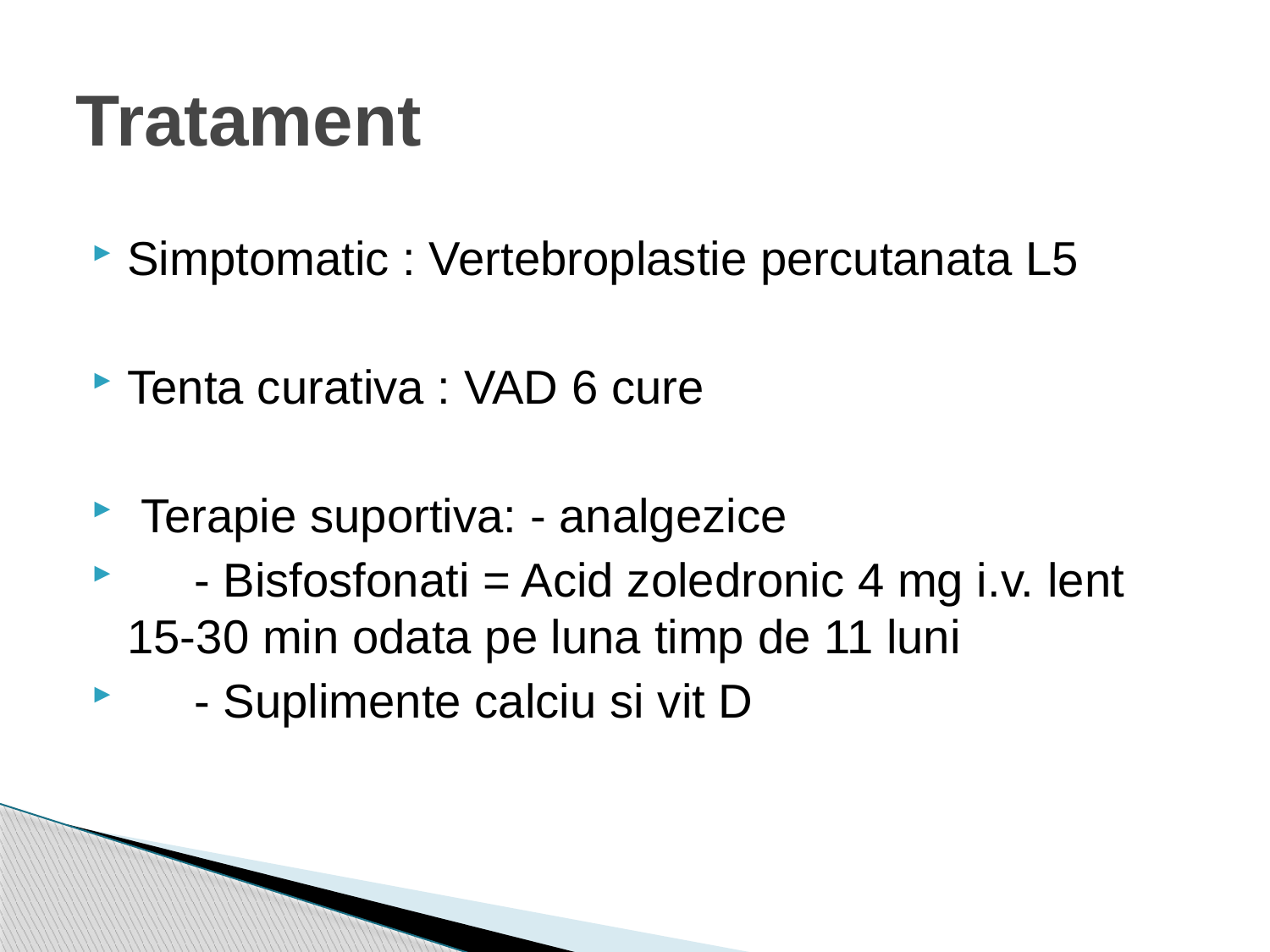

# Tratament
Simptomatic : Vertebroplastie percutanata L5

Tenta curativa : VAD 6 cure

 Terapie suportiva: - analgezice
     - Bisfosfonati = Acid zoledronic 4 mg i.v. lent 15-30 min odata pe luna timp de 11 luni
     - Suplimente calciu si vit D